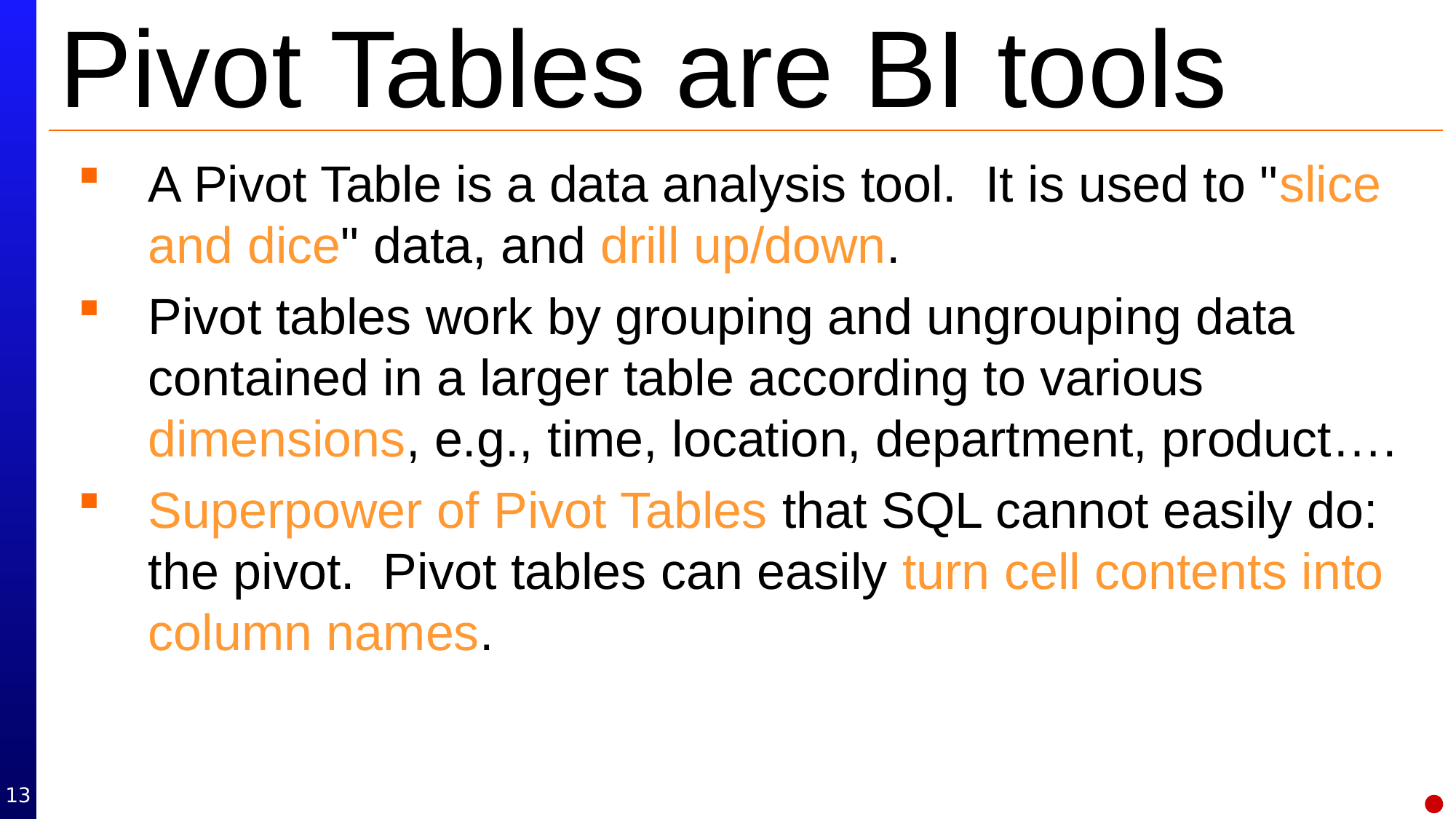

# Pivot Tables are BI tools
A Pivot Table is a data analysis tool.  It is used to "slice and dice" data, and drill up/down.
Pivot tables work by grouping and ungrouping data contained in a larger table according to various dimensions, e.g., time, location, department, product….
Superpower of Pivot Tables that SQL cannot easily do:
the pivot.  Pivot tables can easily turn cell contents into column names.
13